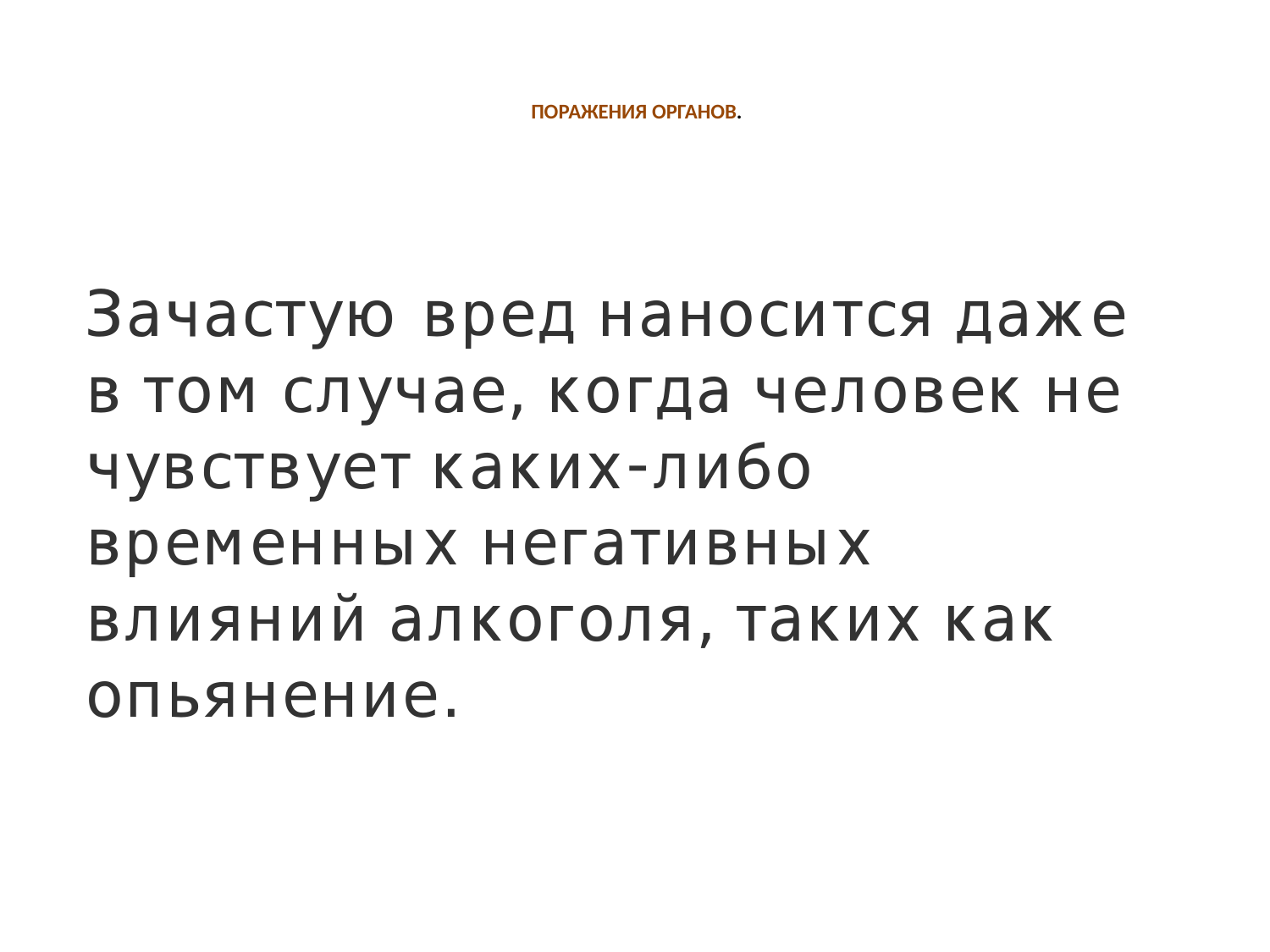

# ПОРАЖЕНИЯ ОРГАНОВ.
Зачастую вред наносится даже в том случае, когда человек не чувствует каких-либо временных негативных влияний алкоголя, таких как  опьянение.